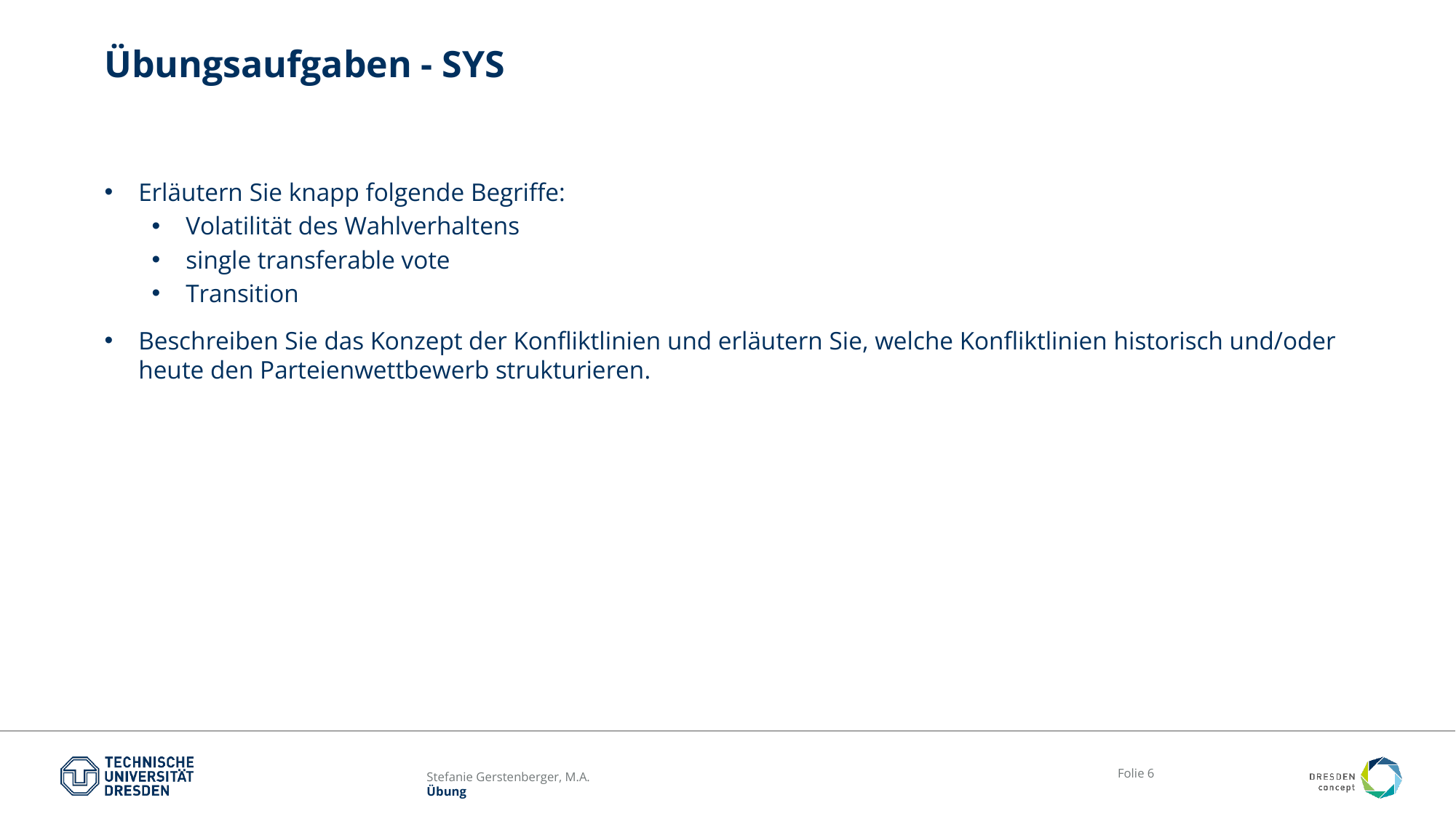

# Übungsaufgaben - SYS
Erläutern Sie knapp folgende Begriffe:
Volatilität des Wahlverhaltens
single transferable vote
Transition
Beschreiben Sie das Konzept der Konfliktlinien und erläutern Sie, welche Konfliktlinien historisch und/oder heute den Parteienwettbewerb strukturieren.